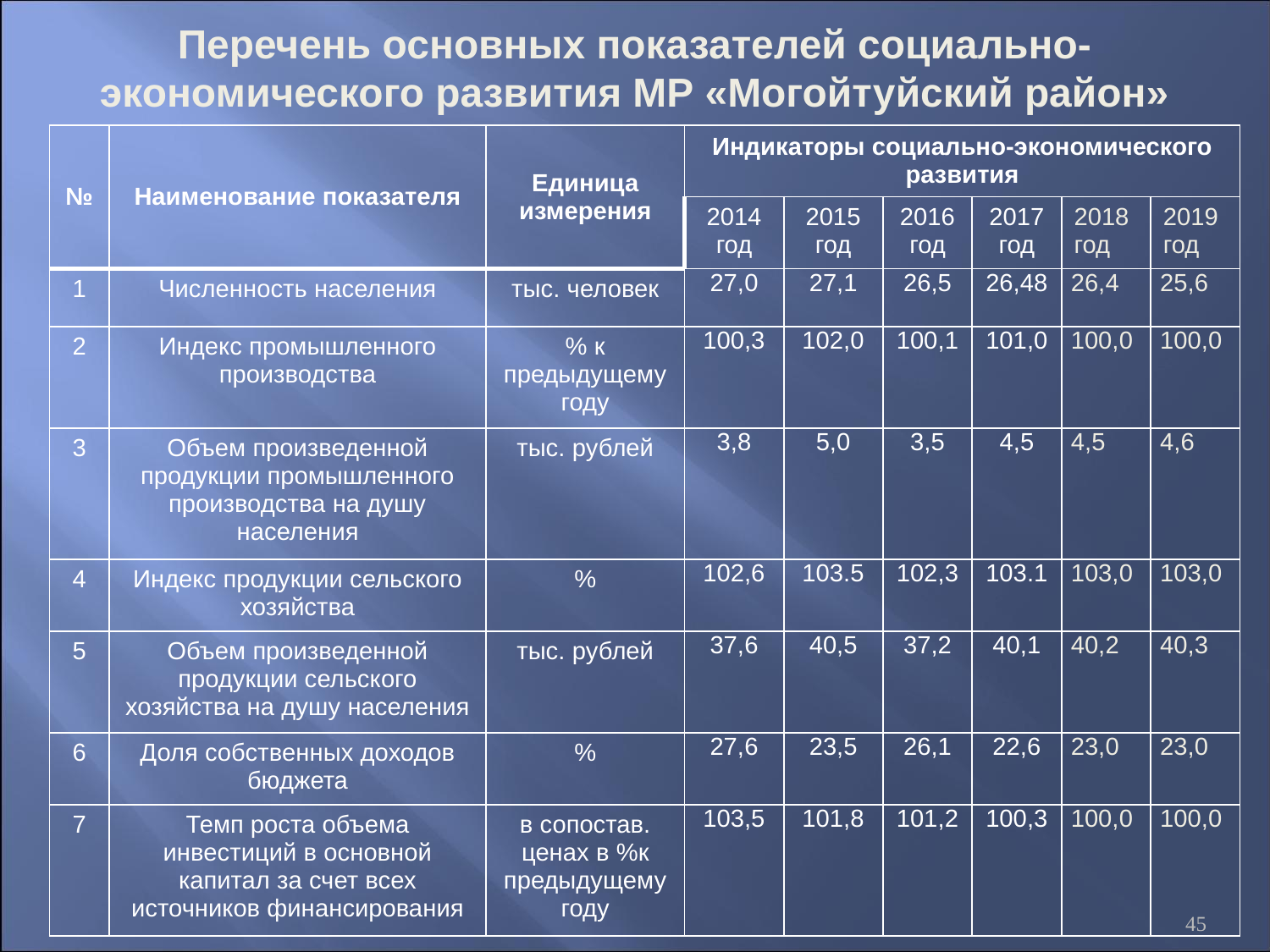

# Перечень основных показателей социально-экономического развития МР «Могойтуйский район»
| № | Наименование показателя | Единица измерения | Индикаторы социально-экономического развития |  |  |  |  |  |
| --- | --- | --- | --- | --- | --- | --- | --- | --- |
|  |  |  | 2014 год | 2015 год | 2016 год | 2017 год | 2018 год | 2019 год |
| 1 | Численность населения | тыс. человек | 27,0 | 27,1 | 26,5 | 26,48 | 26,4 | 25,6 |
| 2 | Индекс промышленного производства | % к предыдущему году | 100,3 | 102,0 | 100,1 | 101,0 | 100,0 | 100,0 |
| 3 | Объем произведенной продукции промышленного производства на душу населения | тыс. рублей | 3,8 | 5,0 | 3,5 | 4,5 | 4,5 | 4,6 |
| 4 | Индекс продукции сельского хозяйства | % | 102,6 | 103.5 | 102,3 | 103.1 | 103,0 | 103,0 |
| 5 | Объем произведенной продукции сельского хозяйства на душу населения | тыс. рублей | 37,6 | 40,5 | 37,2 | 40,1 | 40,2 | 40,3 |
| 6 | Доля собственных доходов бюджета | % | 27,6 | 23,5 | 26,1 | 22,6 | 23,0 | 23,0 |
| 7 | Темп роста объема инвестиций в основной капитал за счет всех источников финансирования | в сопостав. ценах в %к предыдущему году | 103,5 | 101,8 | 101,2 | 100,3 | 100,0 | 100,0 |
45